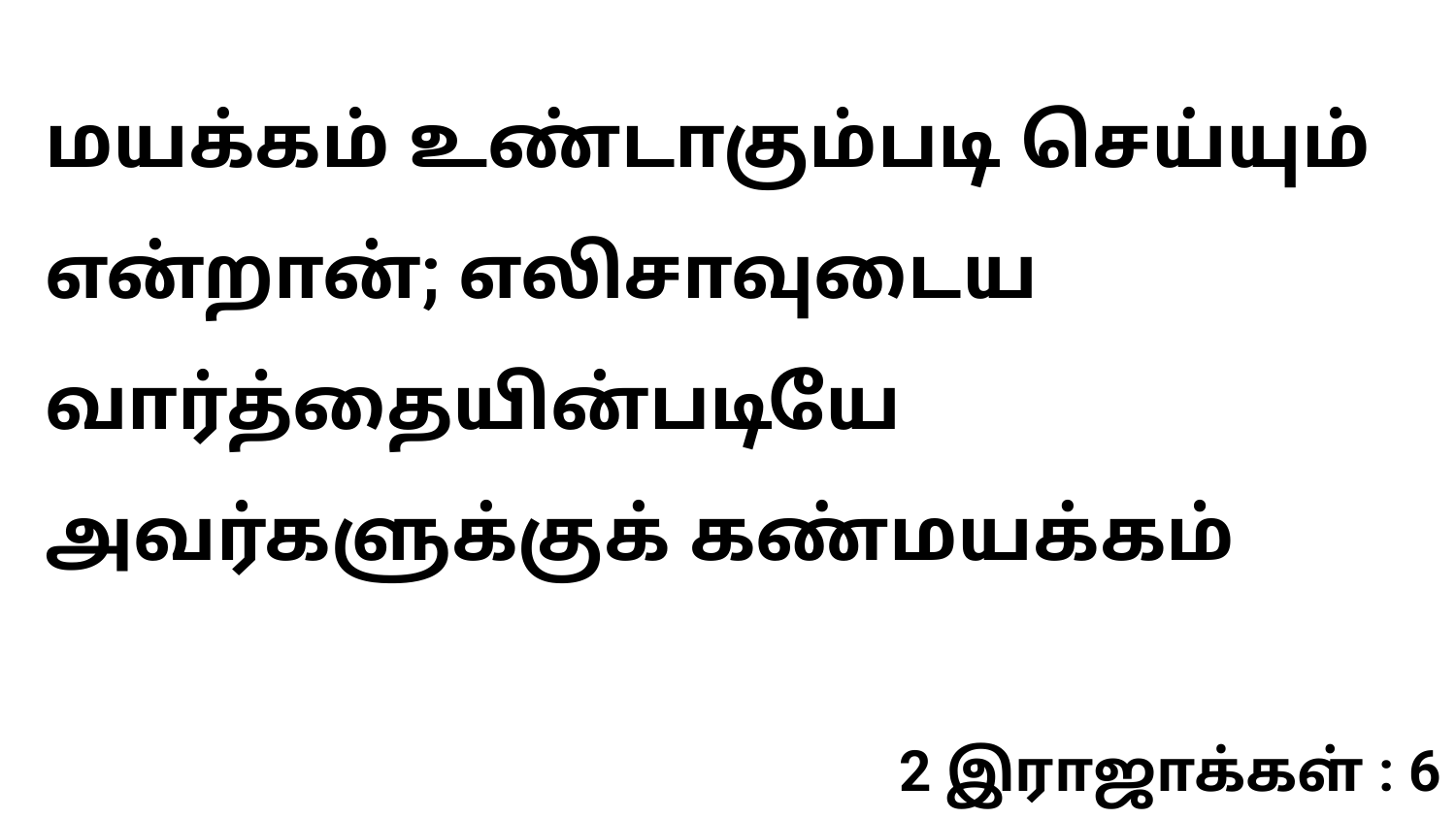

மயக்கம் உண்டாகும்படி செய்யும் என்றான்; எலிசாவுடைய வார்த்தையின்படியே அவர்களுக்குக் கண்மயக்கம்
2 இராஜாக்கள் : 6